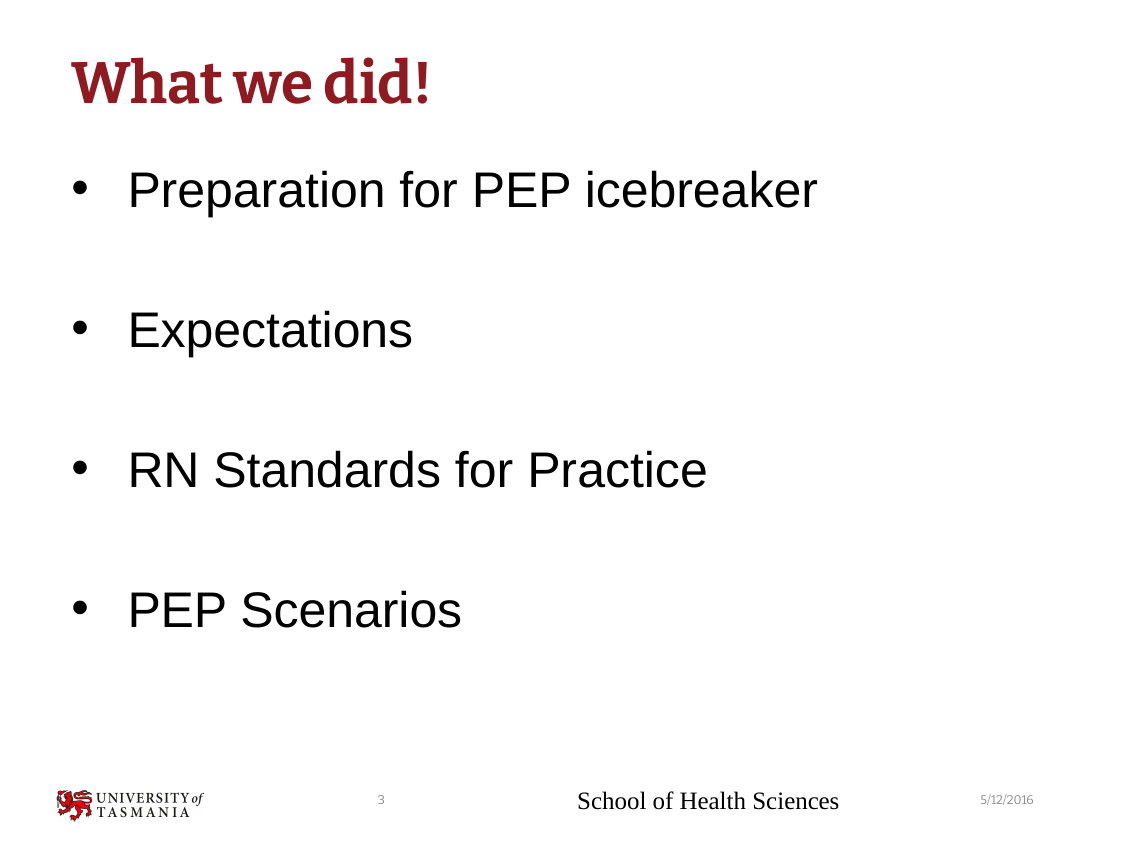

# What we did!
Preparation for PEP icebreaker

Expectations

RN Standards for Practice

PEP Scenarios
3
School of Health Sciences
5/12/2016